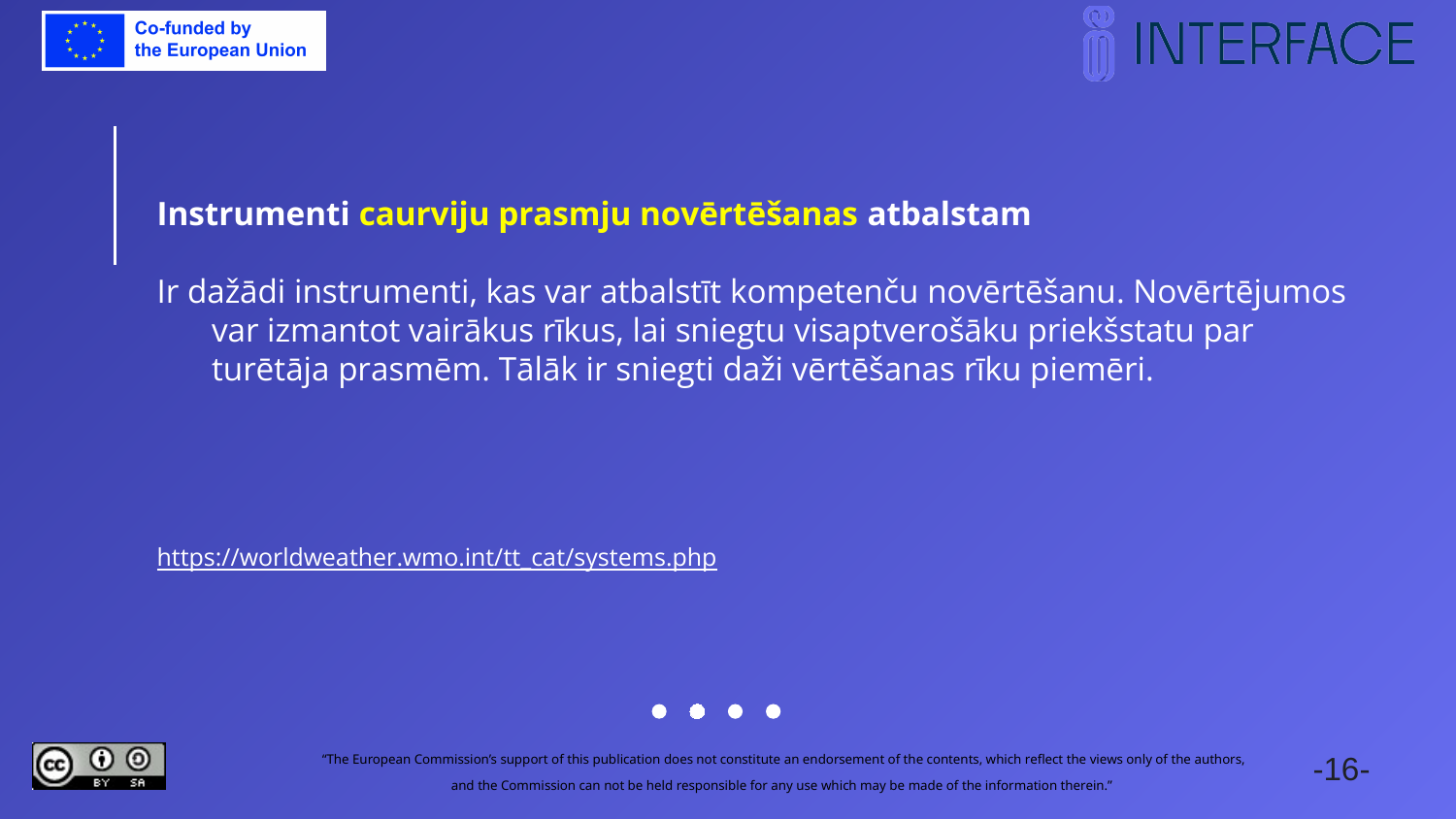

Instrumenti caurviju prasmju novērtēšanas atbalstam

Ir dažādi instrumenti, kas var atbalstīt kompetenču novērtēšanu. Novērtējumos var izmantot vairākus rīkus, lai sniegtu visaptverošāku priekšstatu par turētāja prasmēm. Tālāk ir sniegti daži vērtēšanas rīku piemēri.

https://worldweather.wmo.int/tt_cat/systems.php